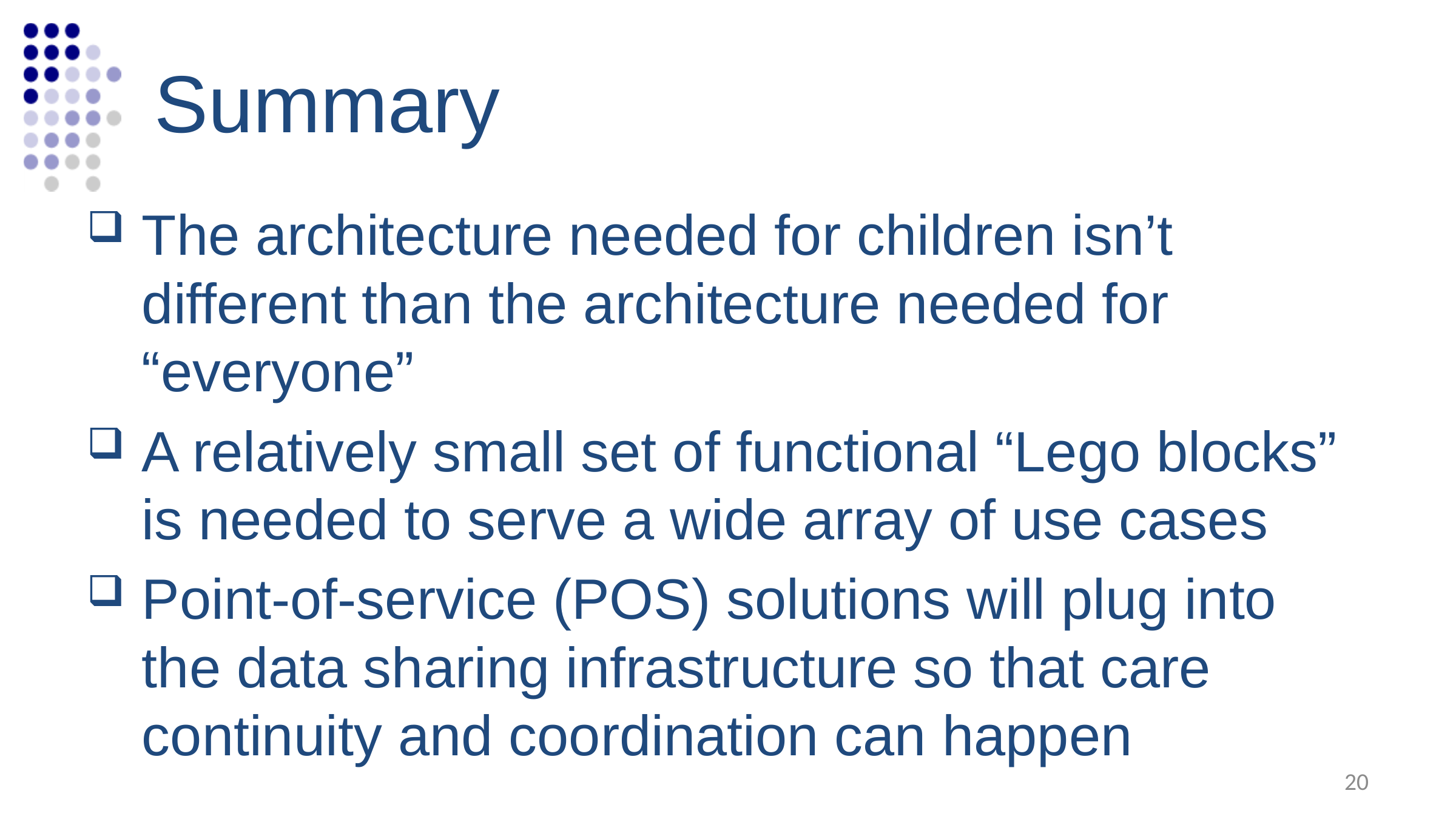

# Summary
The architecture needed for children isn’t different than the architecture needed for “everyone”
A relatively small set of functional “Lego blocks” is needed to serve a wide array of use cases
Point-of-service (POS) solutions will plug into the data sharing infrastructure so that care continuity and coordination can happen
20